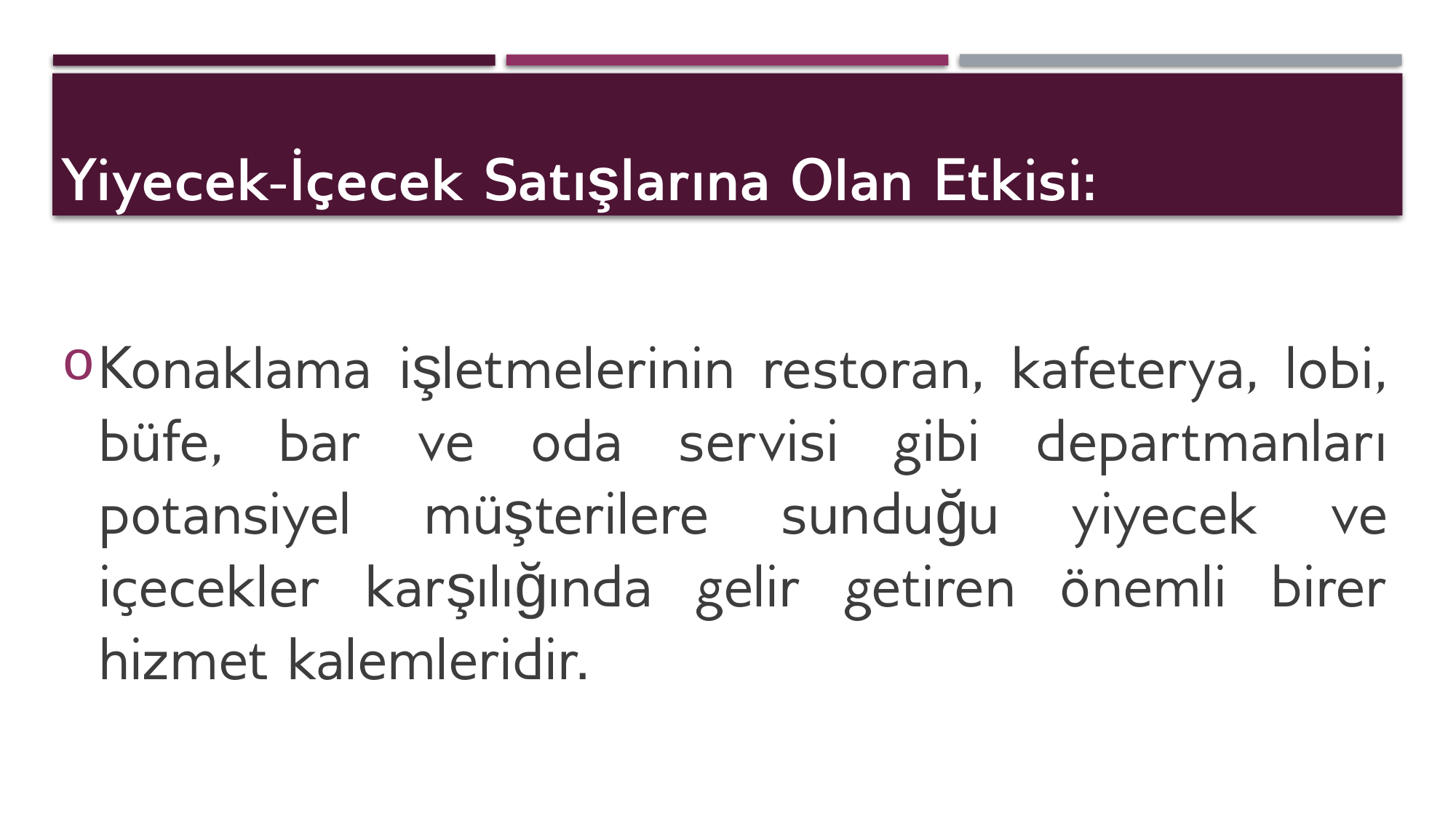

Yiyecek-İçecek Satışlarına Olan Etkisi:

Konaklama işletmelerinin restoran, kafeterya, lobi, büfe, bar ve oda servisi gibi departmanları potansiyel müşterilere sunduğu yiyecek ve içecekler karşılığında gelir getiren önemli birer hizmet kalemleridir.